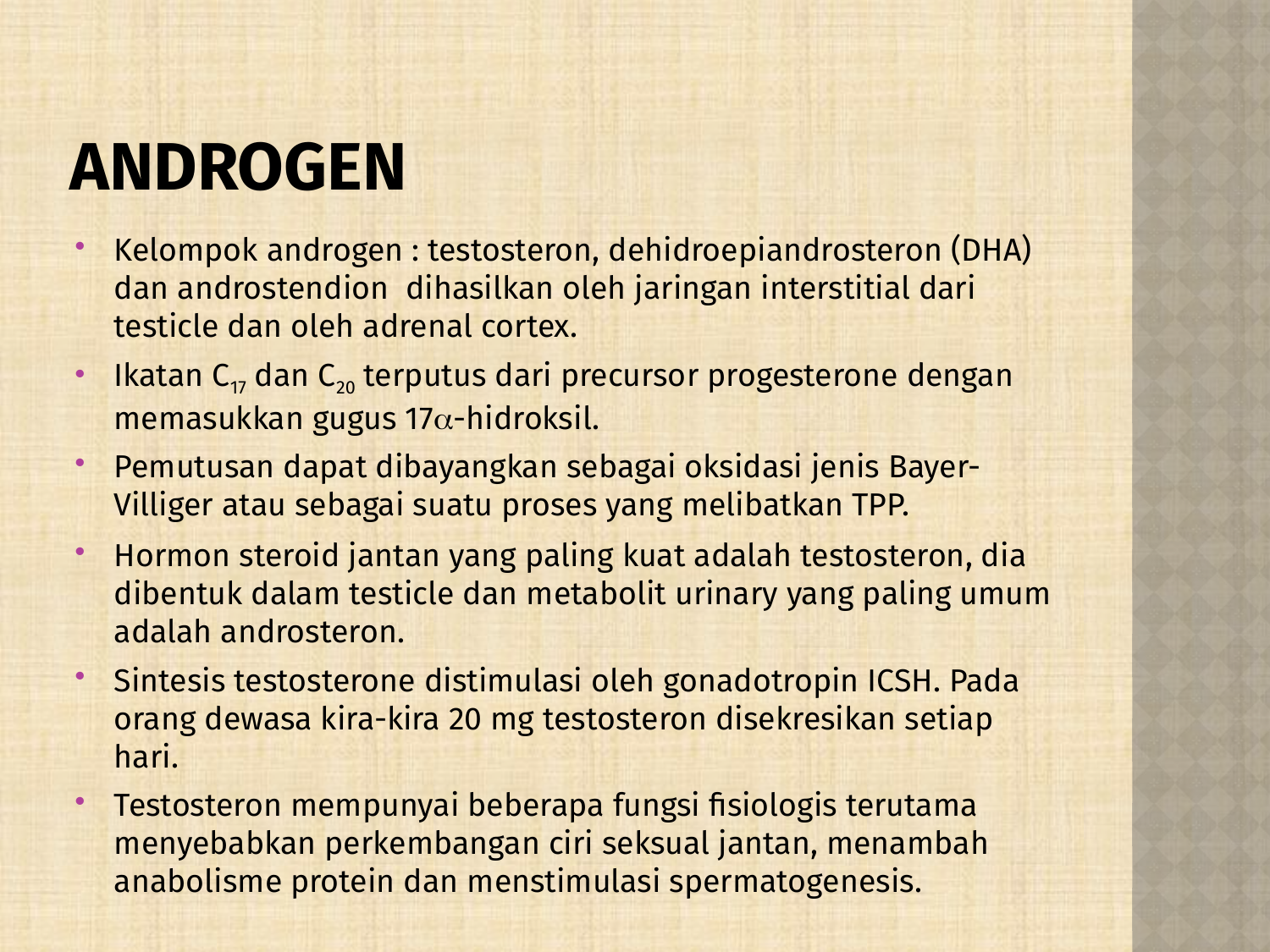

# ANDROGEN
Kelompok androgen : testosteron, dehidroepiandrosteron (DHA) dan androstendion  dihasilkan oleh jaringan interstitial dari testicle dan oleh adrenal cortex.
Ikatan C17 dan C20 terputus dari precursor progesterone dengan memasukkan gugus 17α-hidroksil.
Pemutusan dapat dibayangkan sebagai oksidasi jenis Bayer-Villiger atau sebagai suatu proses yang melibatkan TPP.
Hormon steroid jantan yang paling kuat adalah testosteron, dia dibentuk dalam testicle dan metabolit urinary yang paling umum adalah androsteron.
Sintesis testosterone distimulasi oleh gonadotropin ICSH. Pada orang dewasa kira-kira 20 mg testosteron disekresikan setiap hari.
Testosteron mempunyai beberapa fungsi fisiologis terutama menyebabkan perkembangan ciri seksual jantan, menambah anabolisme protein dan menstimulasi spermatogenesis.